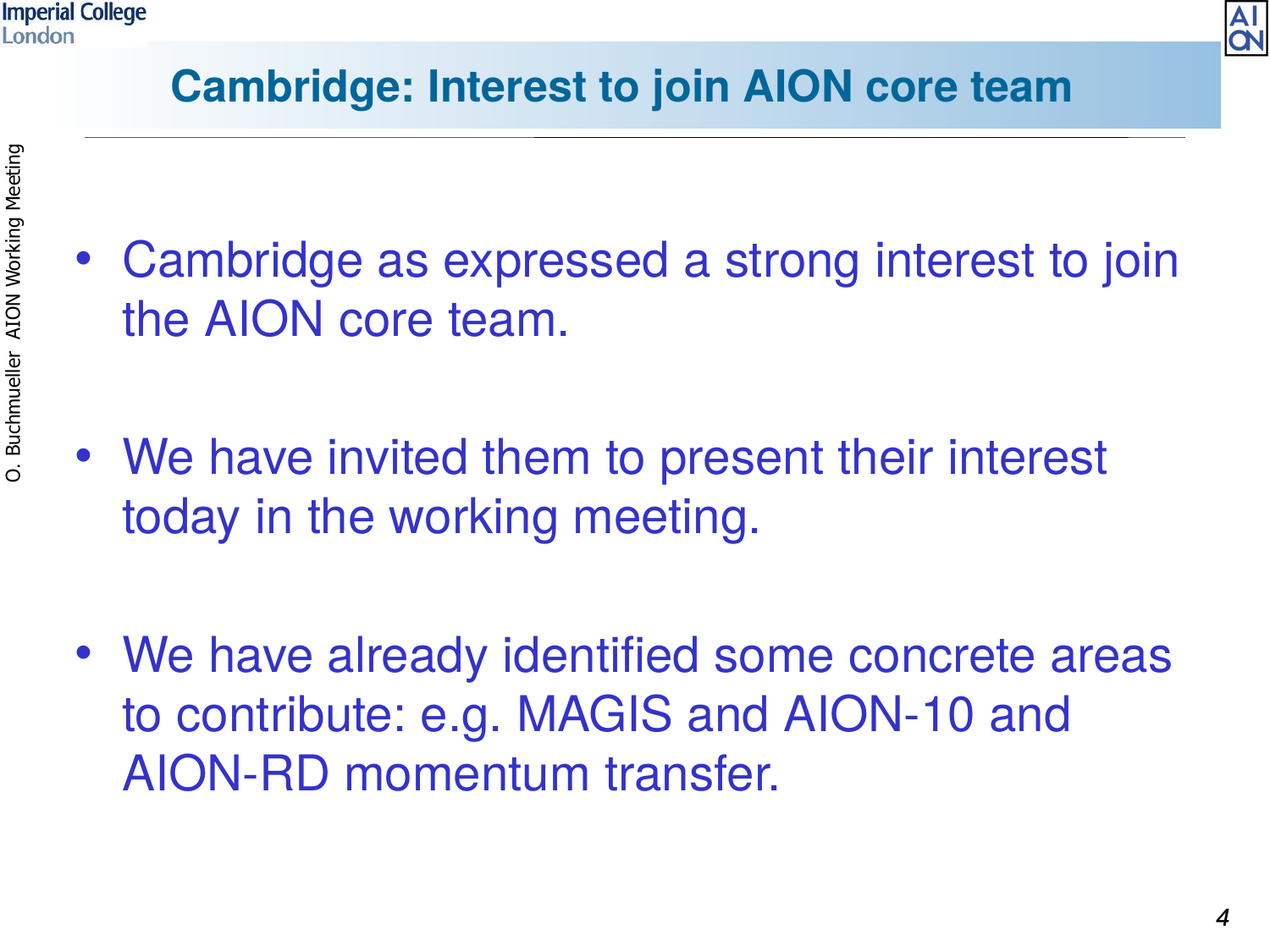

# Cambridge: Interest to join AION core team
Cambridge as expressed a strong interest to join the AION core team.

We have invited them to present their interest today in the working meeting.

We have already identified some concrete areas to contribute: e.g. MAGIS and AION-10 and AION-RD momentum transfer.